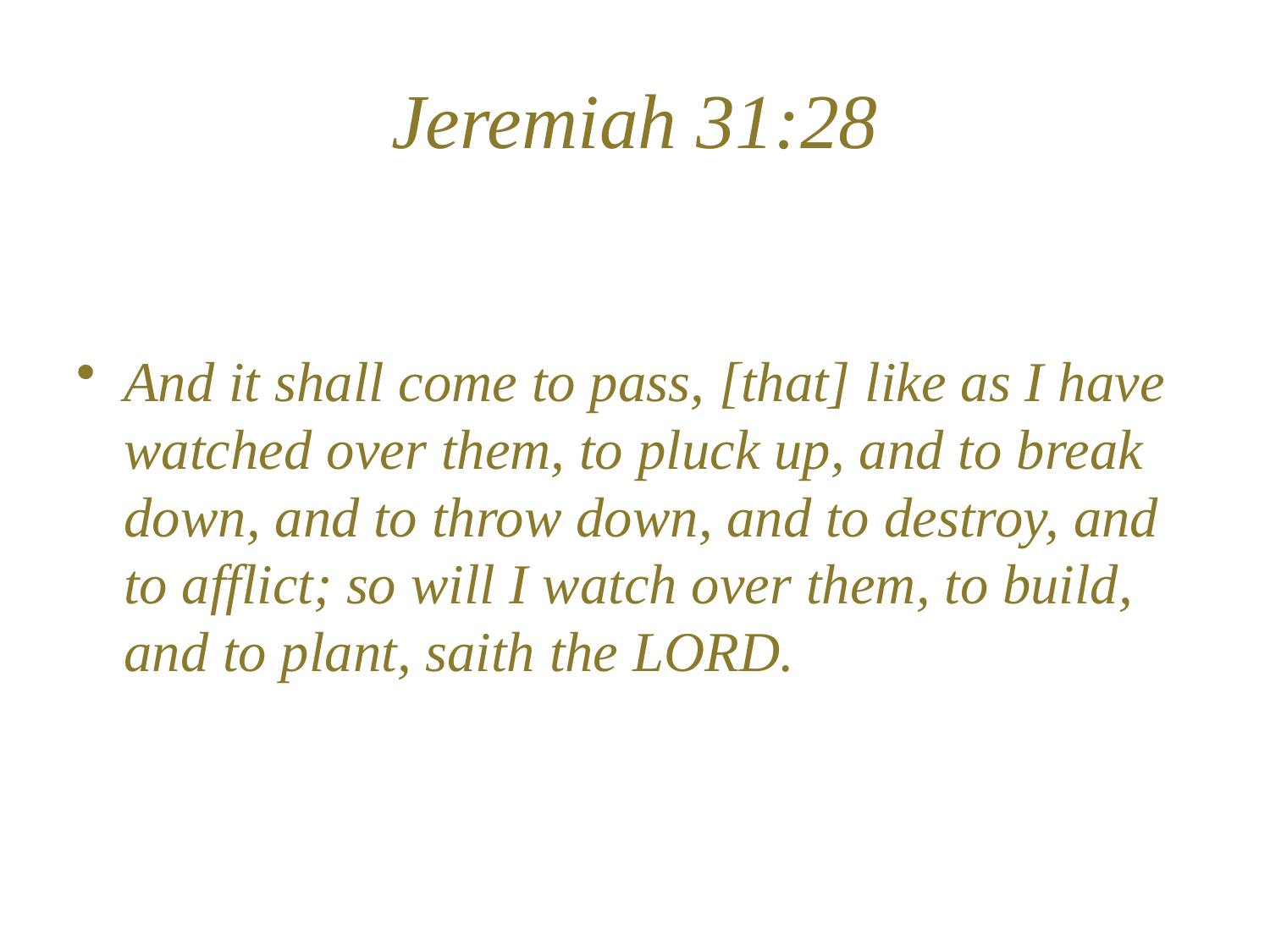

# Jeremiah 31:28
And it shall come to pass, [that] like as I have watched over them, to pluck up, and to break down, and to throw down, and to destroy, and to afflict; so will I watch over them, to build, and to plant, saith the LORD.